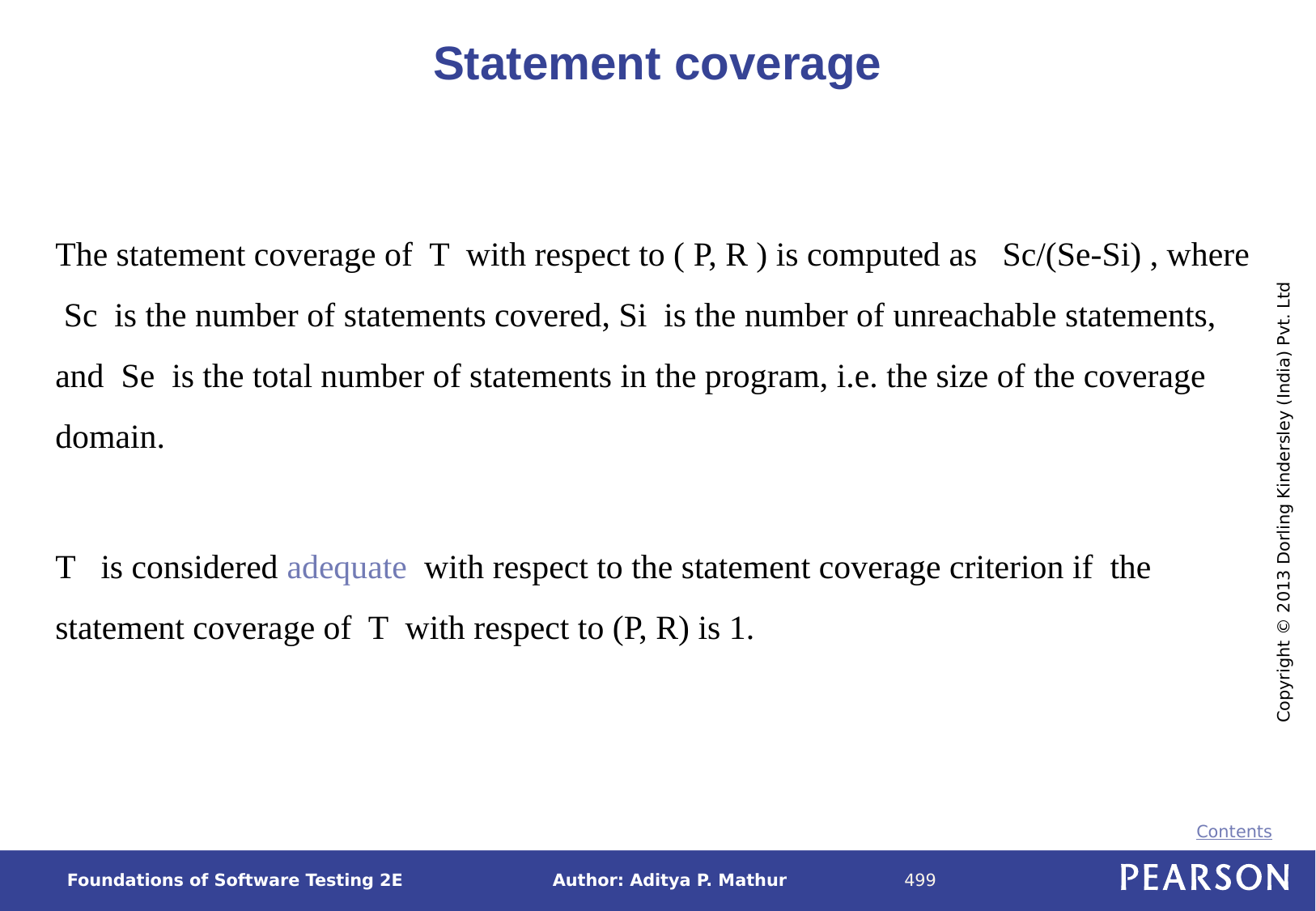

# Statement coverage
The statement coverage of  T  with respect to ( P, R ) is computed as   Sc/(Se-Si) , where  Sc  is the number of statements covered, Si  is the number of unreachable statements, and  Se  is the total number of statements in the program, i.e. the size of the coverage domain.
T   is considered adequate  with respect to the statement coverage criterion if  the statement coverage of  T  with respect to (P, R) is 1.